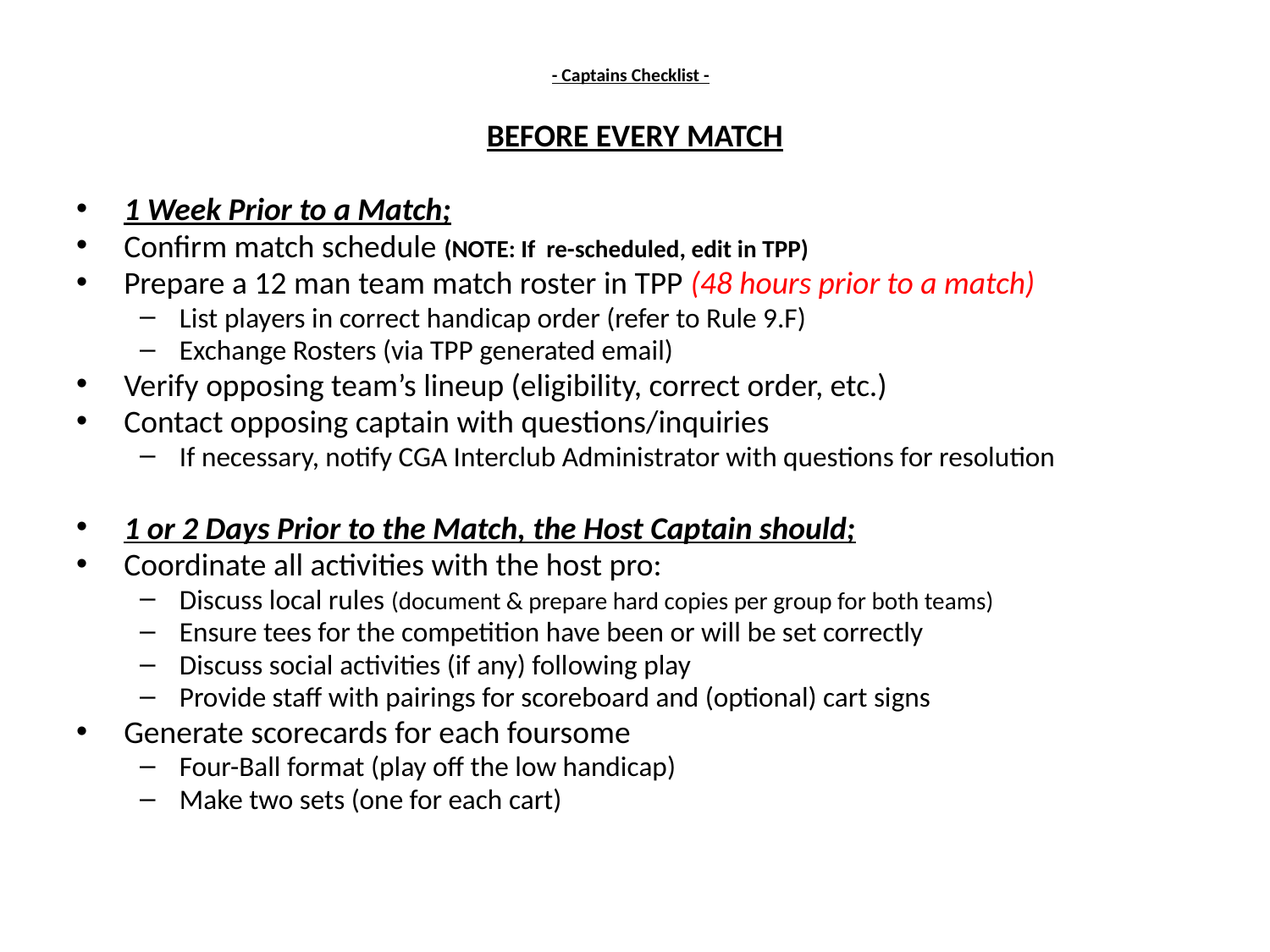

# - Captains Checklist -
BEFORE EVERY MATCH

1 Week Prior to a Match;
Confirm match schedule (NOTE: If  re-scheduled, edit in TPP)
Prepare a 12 man team match roster in TPP (48 hours prior to a match)
List players in correct handicap order (refer to Rule 9.F)
Exchange Rosters (via TPP generated email)
Verify opposing team’s lineup (eligibility, correct order, etc.)
Contact opposing captain with questions/inquiries
If necessary, notify CGA Interclub Administrator with questions for resolution

1 or 2 Days Prior to the Match, the Host Captain should;
Coordinate all activities with the host pro:
Discuss local rules (document & prepare hard copies per group for both teams)
Ensure tees for the competition have been or will be set correctly
Discuss social activities (if any) following play
Provide staff with pairings for scoreboard and (optional) cart signs
Generate scorecards for each foursome
Four-Ball format (play off the low handicap)
Make two sets (one for each cart)